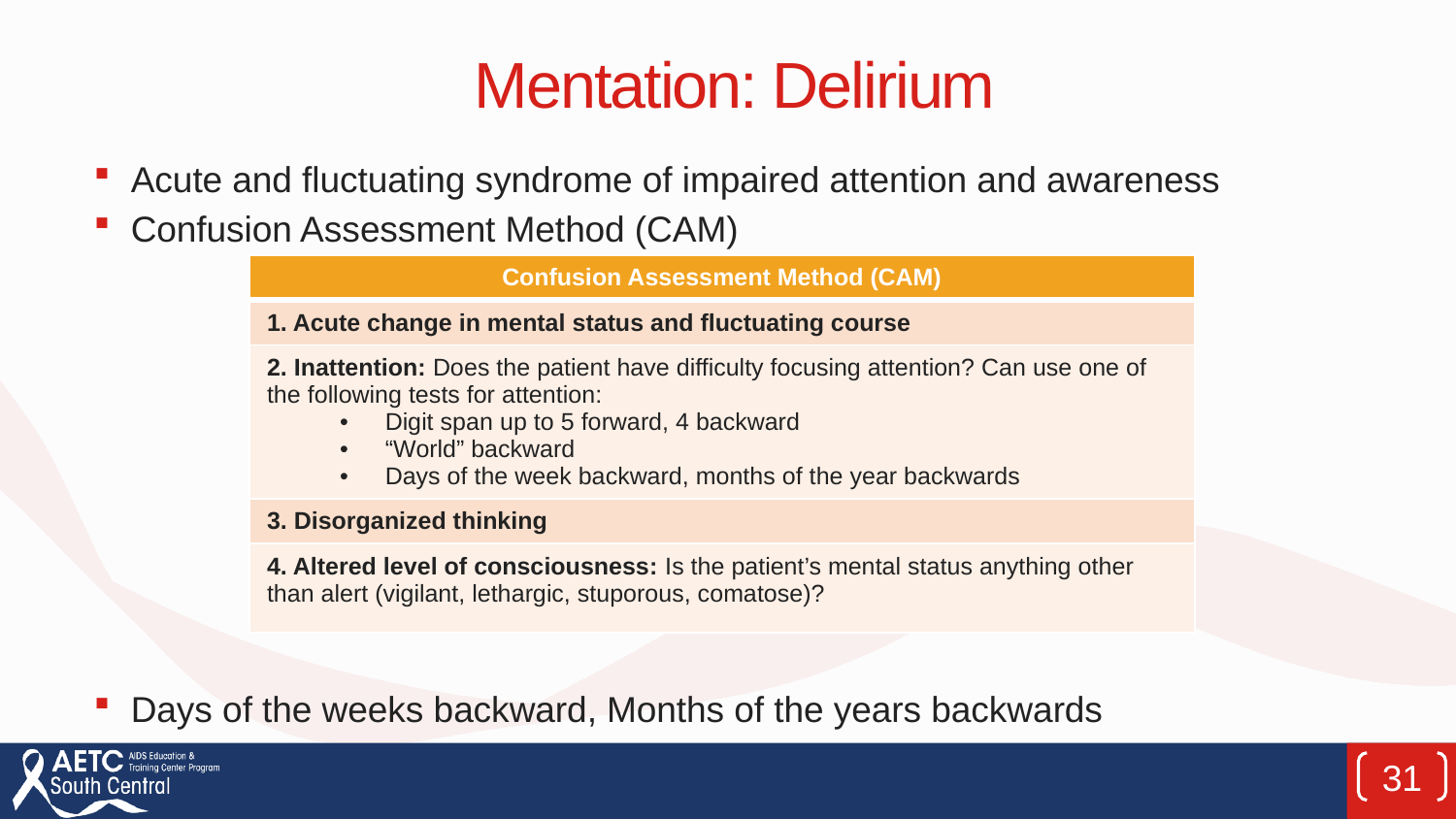

# Mentation: Delirium
Acute and fluctuating syndrome of impaired attention and awareness
Confusion Assessment Method (CAM)

Days of the weeks backward, Months of the years backwards
| Confusion Assessment Method (CAM) |
| --- |
| 1. Acute change in mental status and fluctuating course |
| 2. Inattention: Does the patient have difficulty focusing attention? Can use one of the following tests for attention: Digit span up to 5 forward, 4 backward “World” backward Days of the week backward, months of the year backwards |
| 3. Disorganized thinking |
| 4. Altered level of consciousness: Is the patient’s mental status anything other than alert (vigilant, lethargic, stuporous, comatose)? |
31